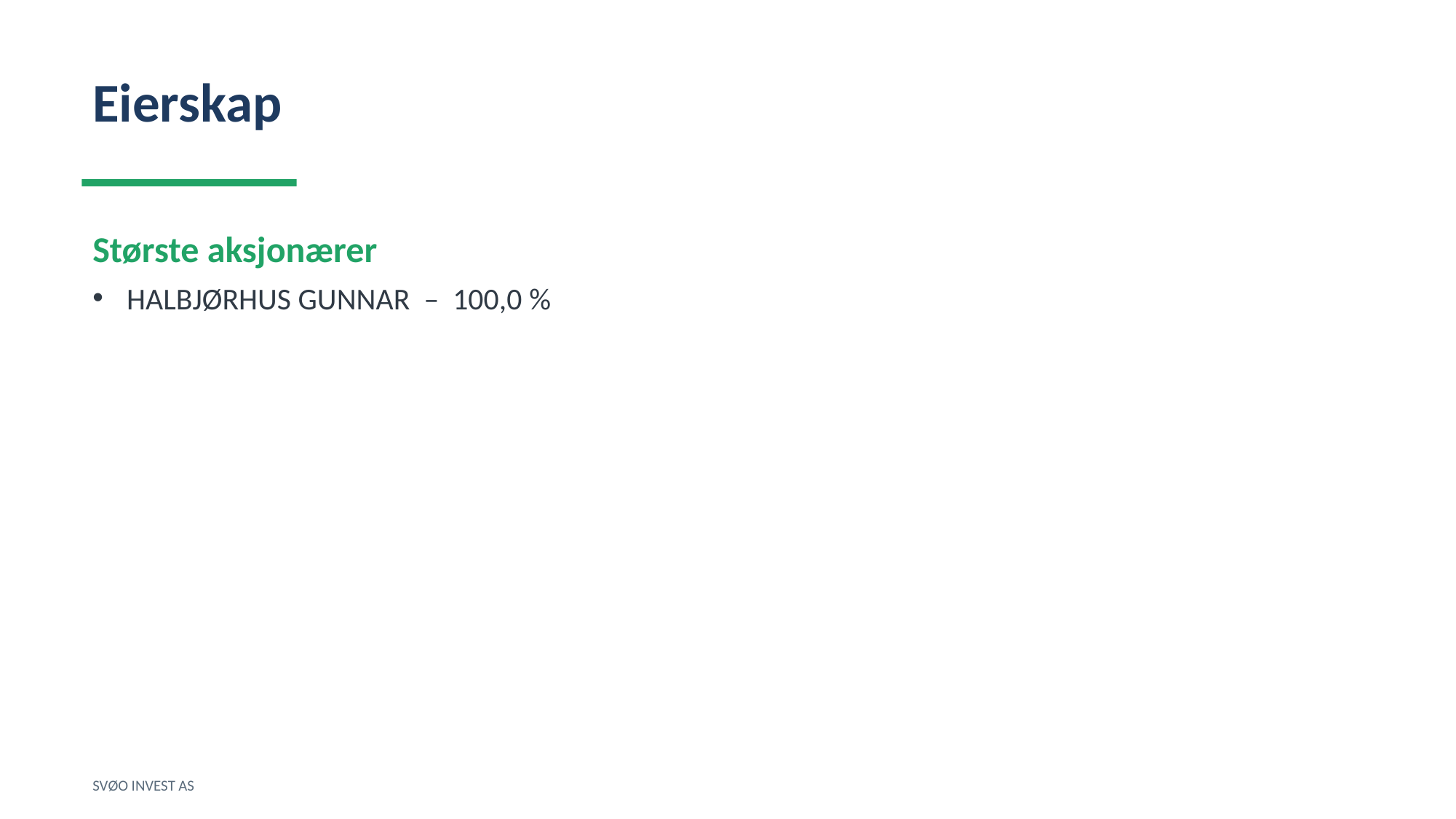

Eierskap

Største aksjonærer
HALBJØRHUS GUNNAR  –  100,0 %
SVØO INVEST AS